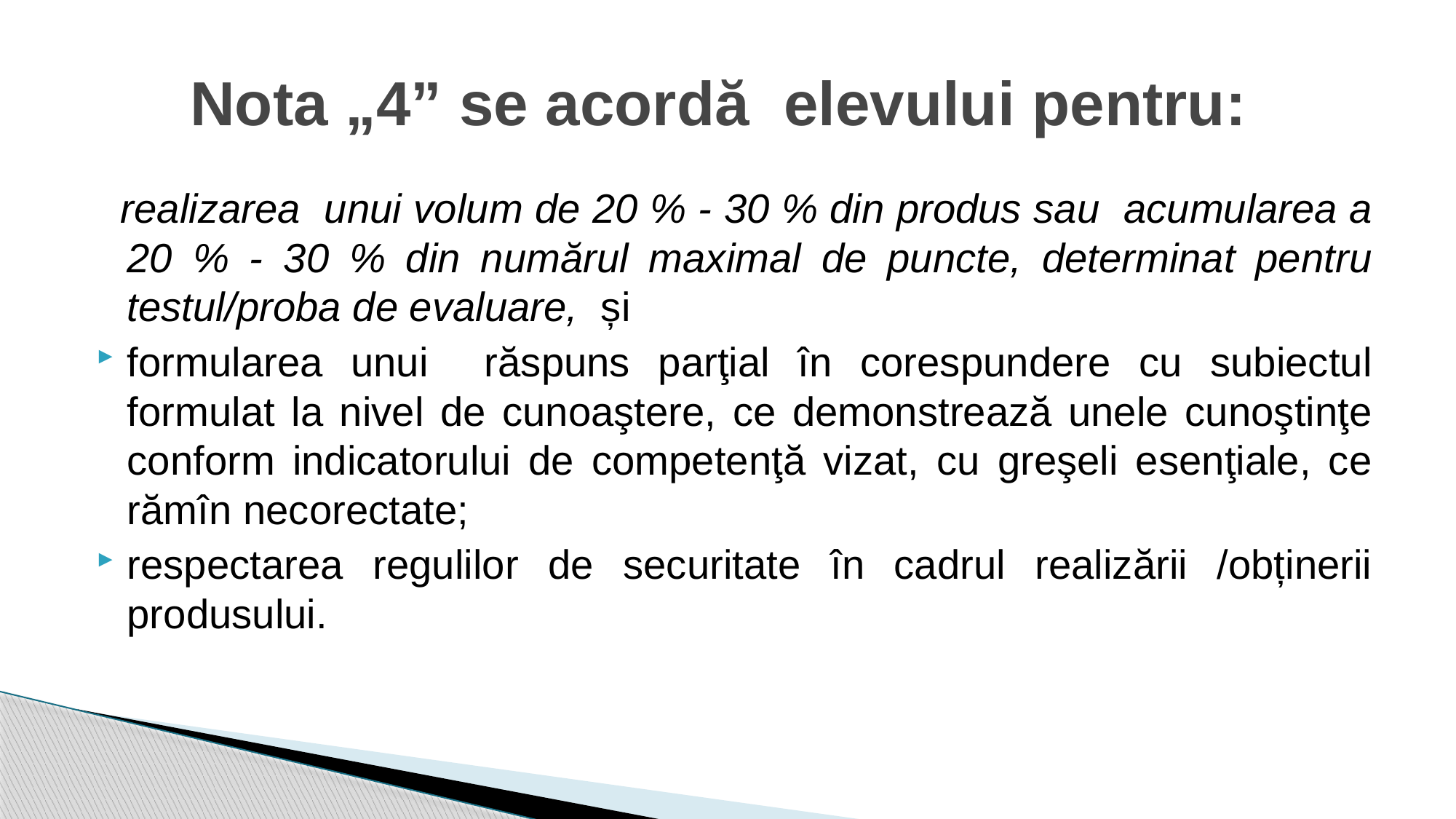

# Nota „4” se acordă  elevului pentru:
  realizarea  unui volum de 20 % - 30 % din produs sau  acumularea a 20 % - 30 % din numărul maximal de puncte, determinat pentru testul/proba de evaluare,  și
formularea unui  răspuns parţial în corespundere cu subiectul formulat la nivel de cunoaştere, ce demonstrează unele cunoştinţe conform indicatorului de competenţă vizat, cu greşeli esenţiale, ce rămîn necorectate;
respectarea regulilor de securitate în cadrul realizării /obținerii produsului.